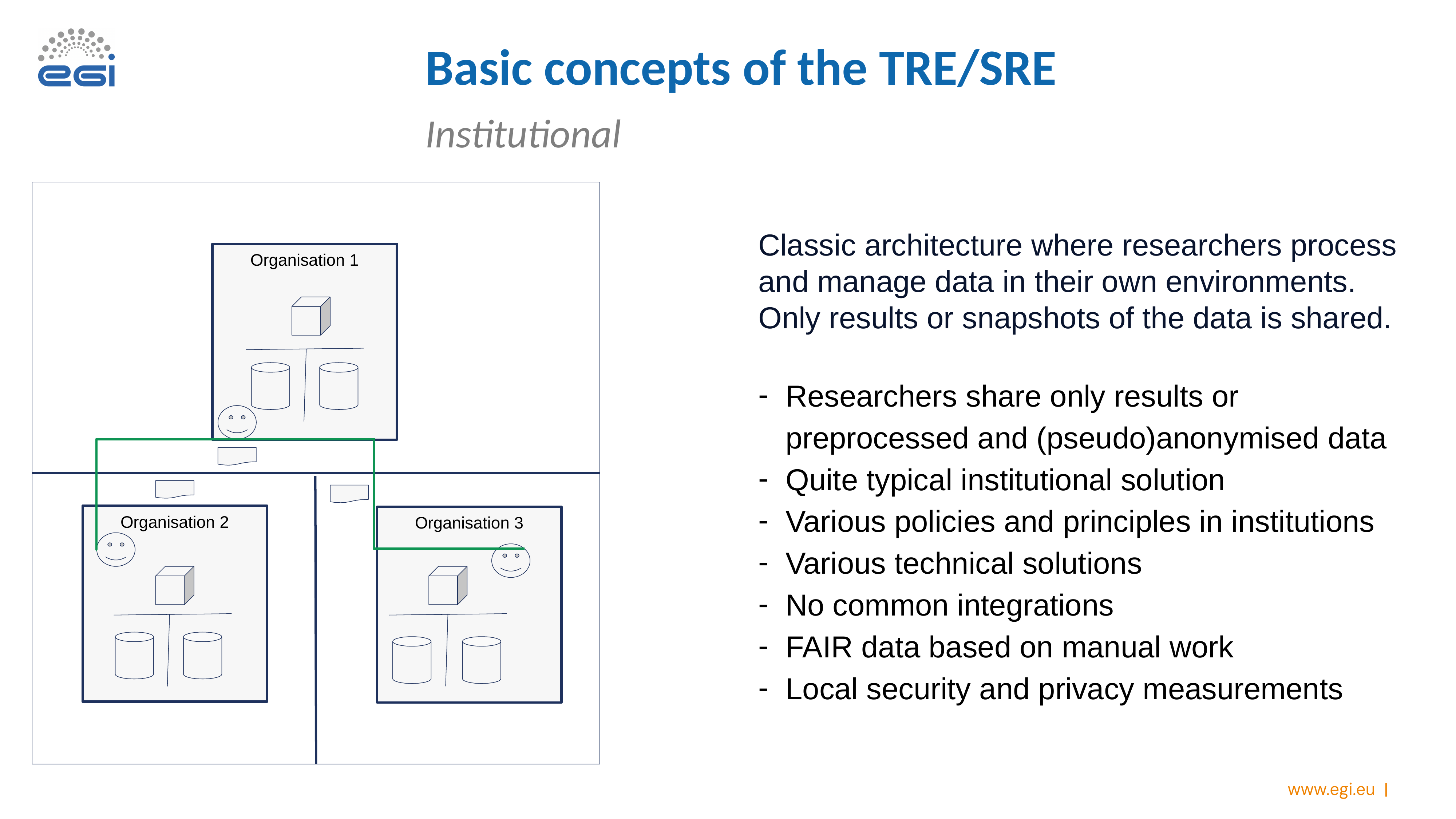

# Basic concepts of the TRE/SRE
Institutional

Classic architecture where researchers process and manage data in their own environments. Only results or snapshots of the data is shared.

Researchers share only results or preprocessed and (pseudo)anonymised data
Quite typical institutional solution
Various policies and principles in institutions
Various technical solutions
No common integrations
FAIR data based on manual work
Local security and privacy measurements
Organisation 1

Organisation 2
Organisation 3